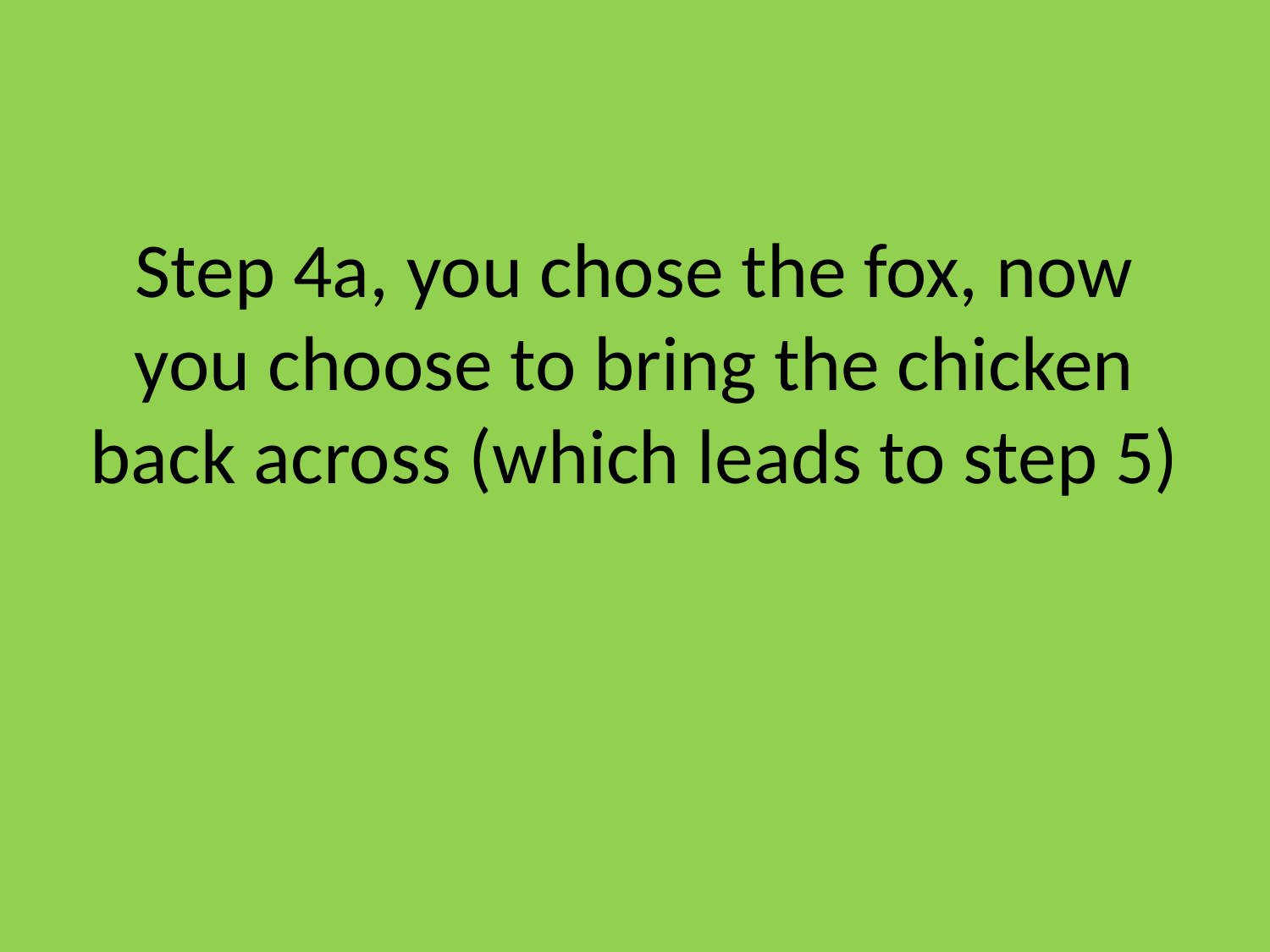

# Step 4a, you chose the fox, now you choose to bring the chicken back across (which leads to step 5)